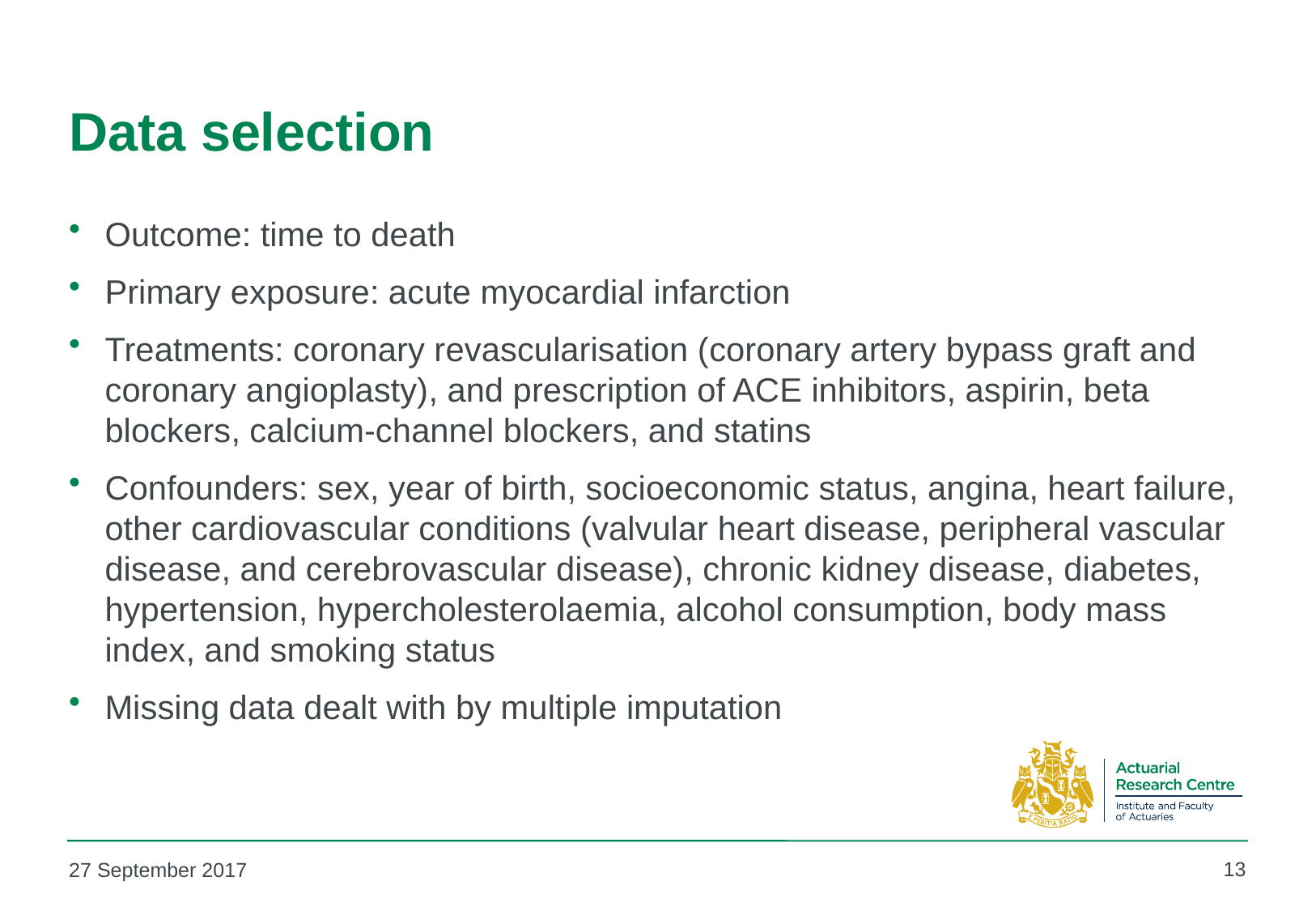

# Data selection
Outcome: time to death
Primary exposure: acute myocardial infarction
Treatments: coronary revascularisation (coronary artery bypass graft and coronary angioplasty), and prescription of ACE inhibitors, aspirin, beta blockers, calcium-channel blockers, and statins
Confounders: sex, year of birth, socioeconomic status, angina, heart failure, other cardiovascular conditions (valvular heart disease, peripheral vascular disease, and cerebrovascular disease), chronic kidney disease, diabetes, hypertension, hypercholesterolaemia, alcohol consumption, body mass index, and smoking status
Missing data dealt with by multiple imputation
13
27 September 2017